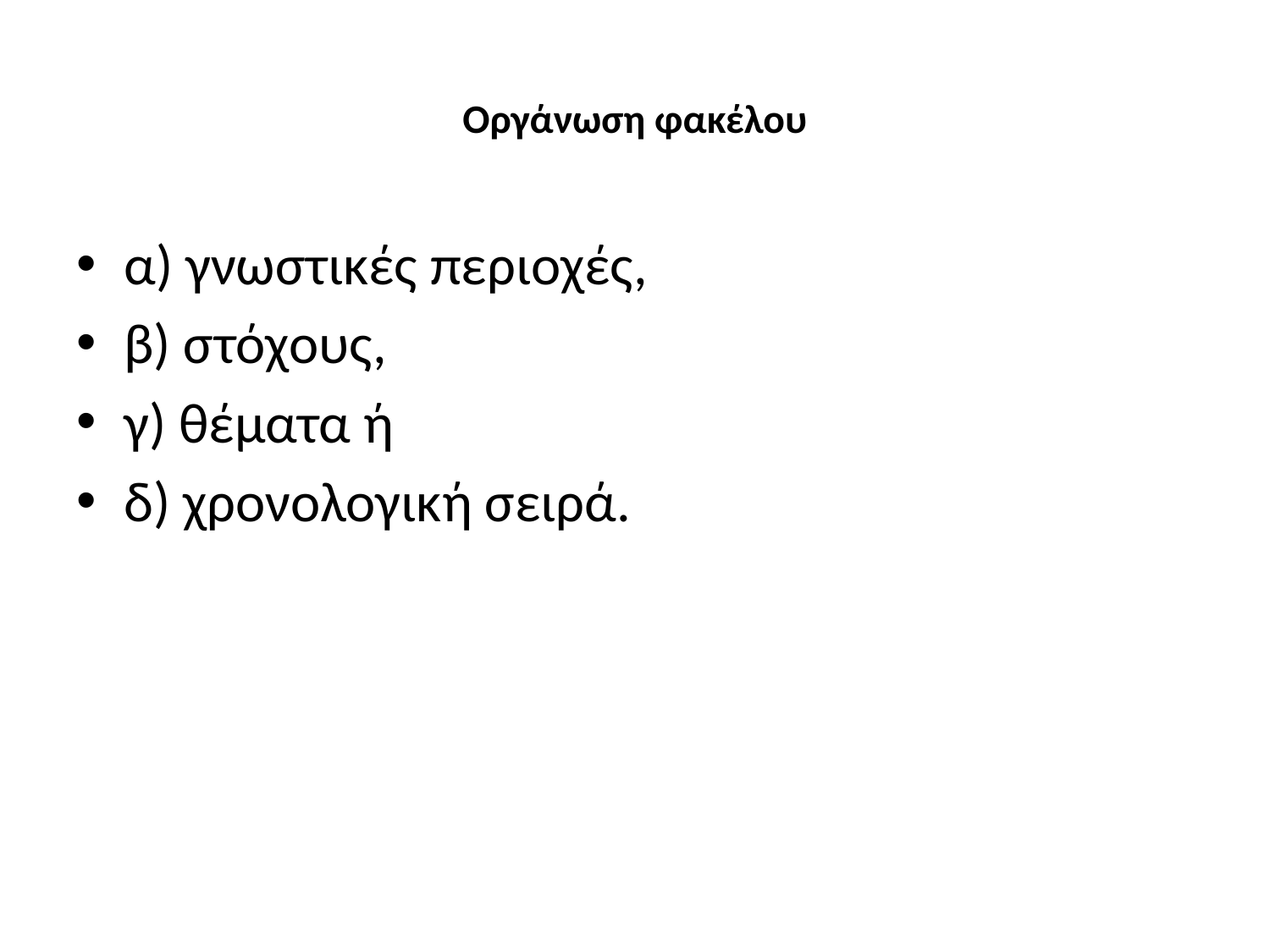

# Οργάνωση φακέλου
α) γνωστικές περιοχές,
β) στόχους,
γ) θέματα ή
δ) χρονολογική σειρά.